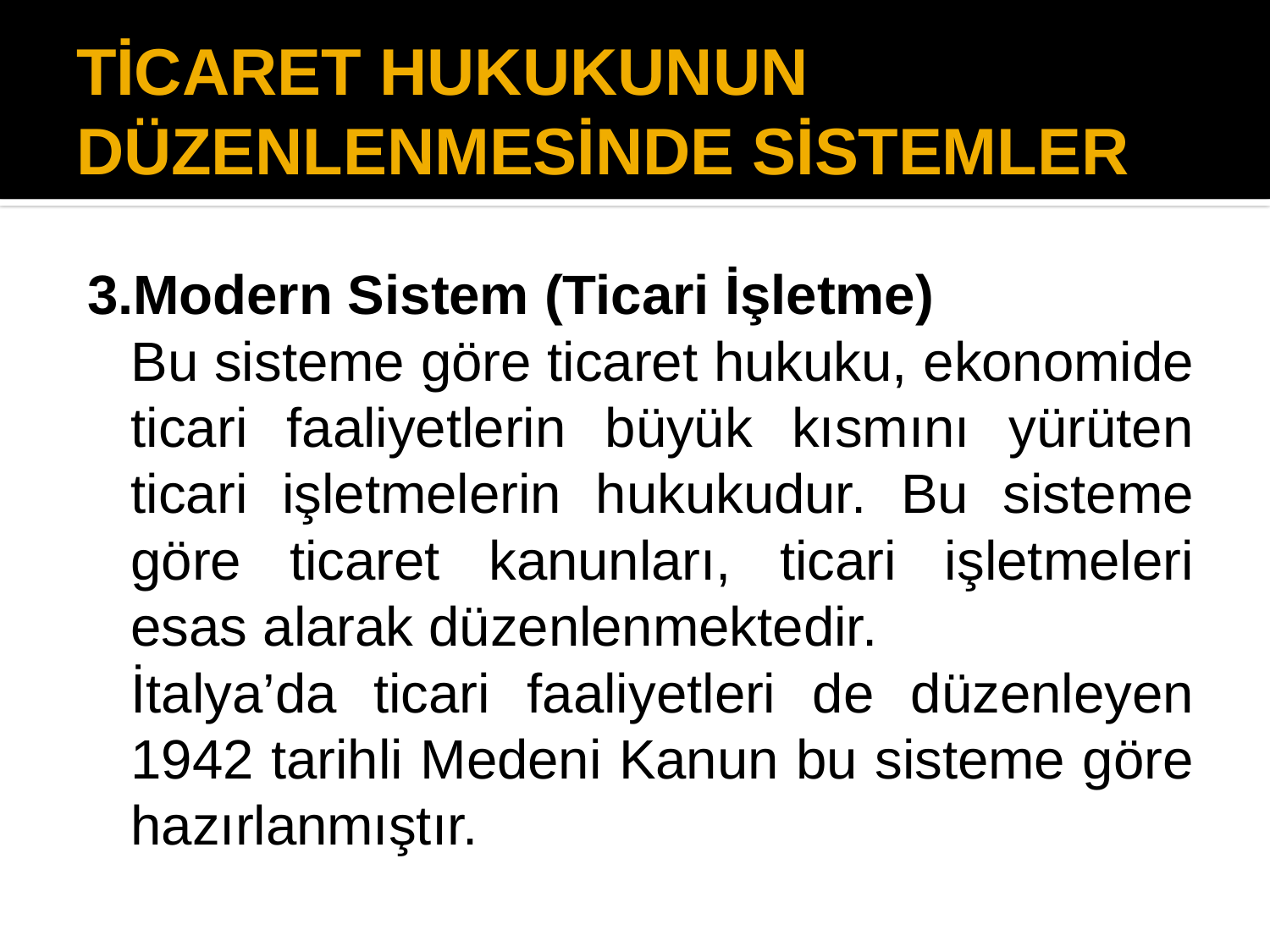

# TİCARET HUKUKUNUN DÜZENLENMESİNDE SİSTEMLER
3.Modern Sistem (Ticari İşletme)
	Bu sisteme göre ticaret hukuku, ekonomide ticari faaliyetlerin büyük kısmını yürüten ticari işletmelerin hukukudur. Bu sisteme göre ticaret kanunları, ticari işletmeleri esas alarak düzenlenmektedir.
	İtalya’da ticari faaliyetleri de düzenleyen 1942 tarihli Medeni Kanun bu sisteme göre hazırlanmıştır.